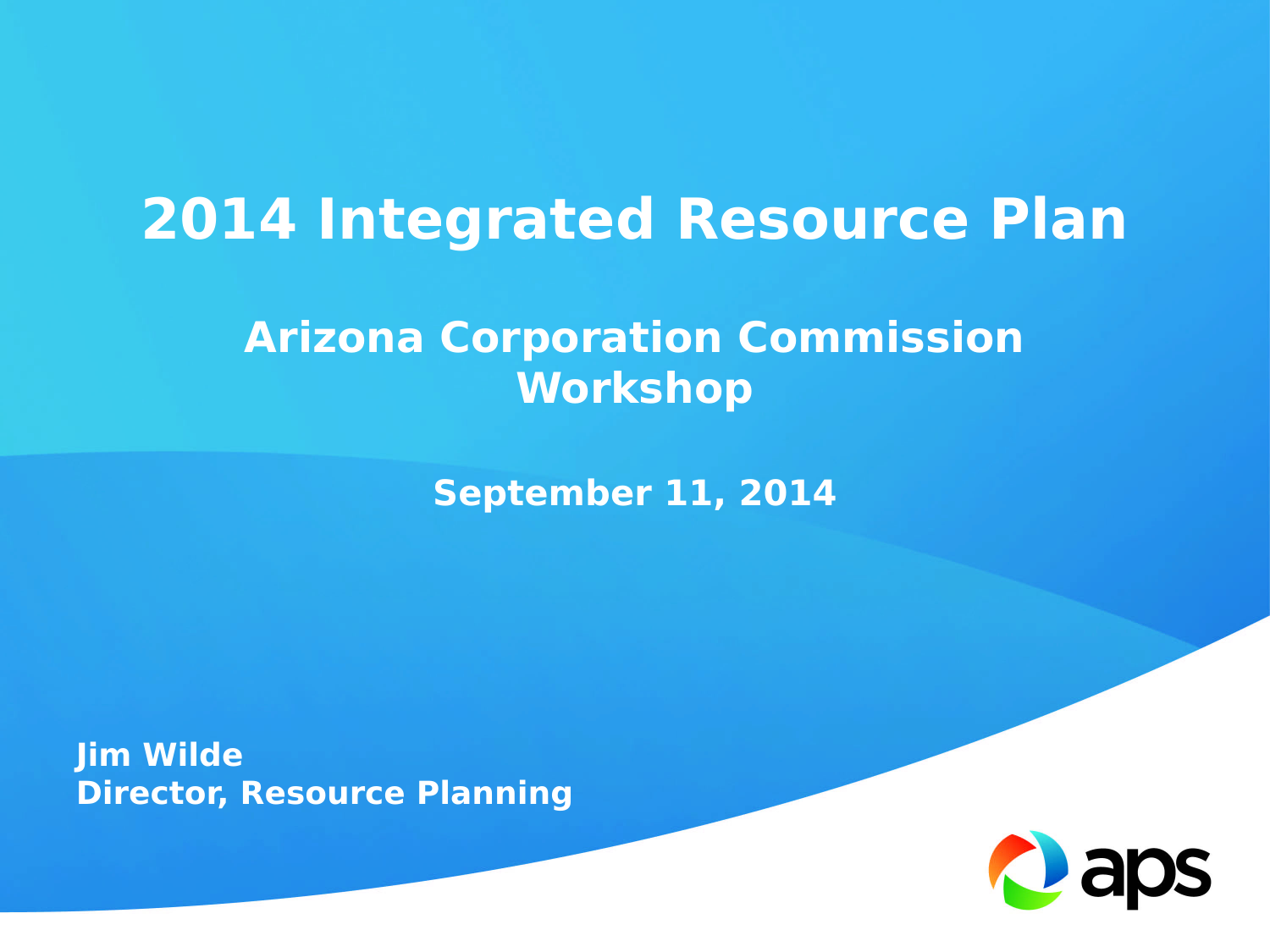

# 2014 Integrated Resource Plan Arizona Corporation Commission Workshop September 11, 2014
Jim Wilde
Director, Resource Planning